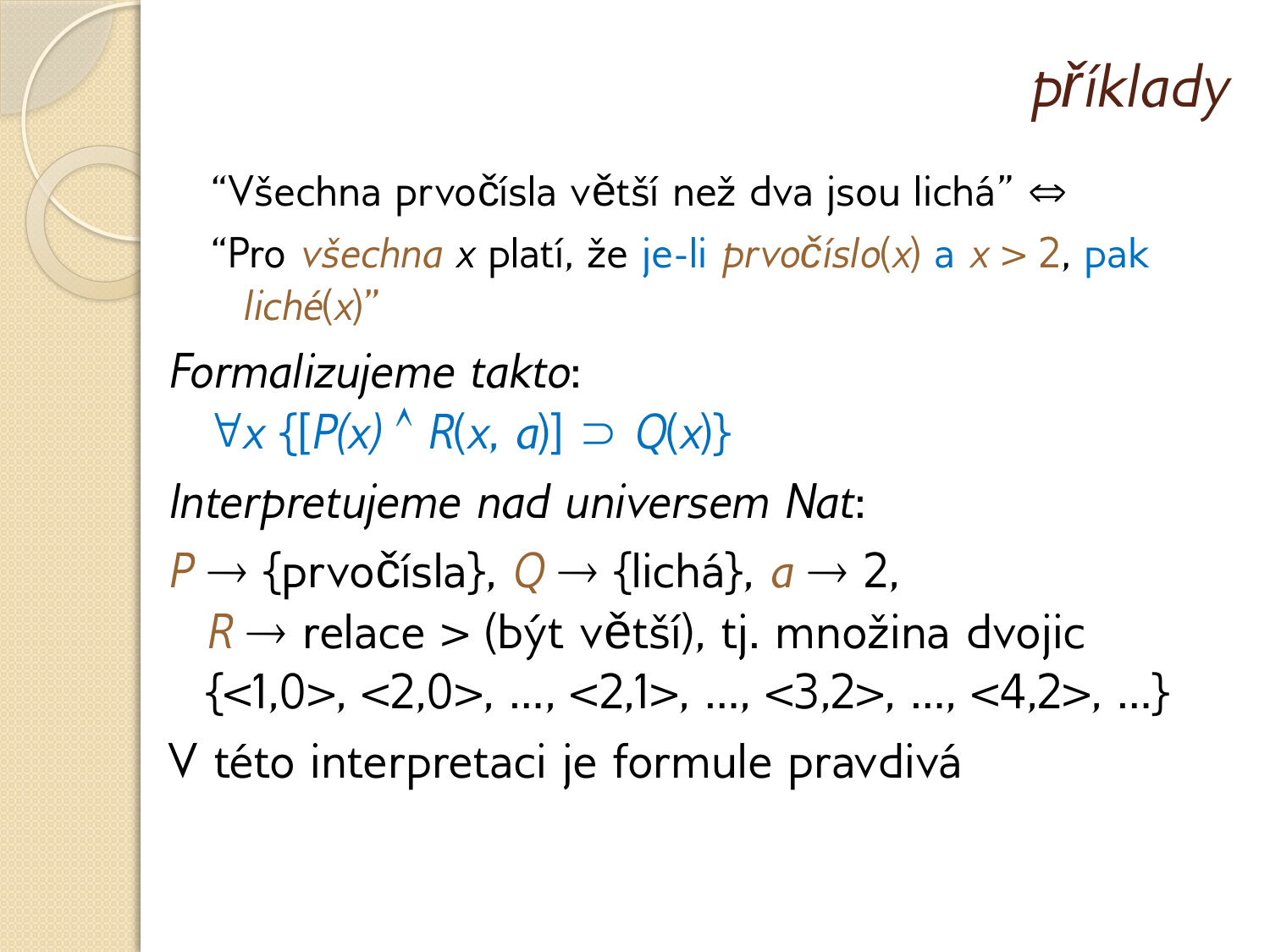

# příklady
“Všechna prvočísla větší než dva jsou lichá” ⇔
“Pro všechna x platí, že je-li prvočíslo(x) a x > 2, pak liché(x)”
Formalizujeme takto:
∀x {[P(x) ∧ R(x, a)] ⊃ Q(x)}
Interpretujeme nad universem Nat:
P → {prvočísla}, Q → {lichá}, a → 2,
R → relace > (být větší), tj. množina dvojic
{<1,0>, <2,0>, …, <2,1>, …, <3,2>, …, <4,2>, …}
V této interpretaci je formule pravdivá